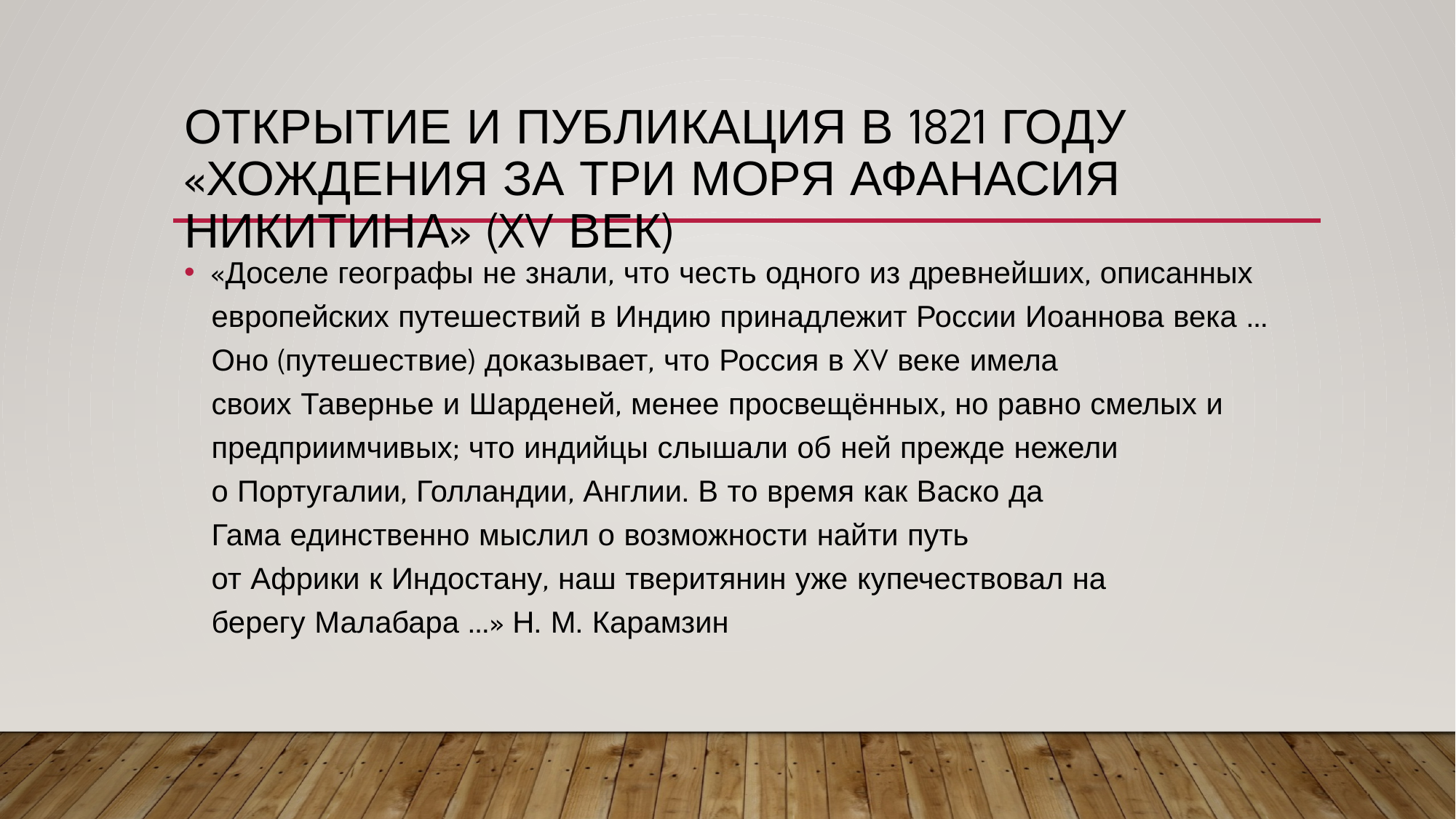

# Открытие и публикация в 1821 году «ХождениЯ за три моря Афанасия Никитина» (Xv век)
«Доселе географы не знали, что честь одного из древнейших, описанных европейских путешествий в Индию принадлежит России Иоаннова века … Оно (путешествие) доказывает, что Россия в XV веке имела своих Тавернье и Шарденей, менее просвещённых, но равно смелых и предприимчивых; что индийцы слышали об ней прежде нежели о Португалии, Голландии, Англии. В то время как Васко да Гама единственно мыслил о возможности найти путь от Африки к Индостану, наш тверитянин уже купечествовал на берегу Малабара …» Н. М. Карамзин